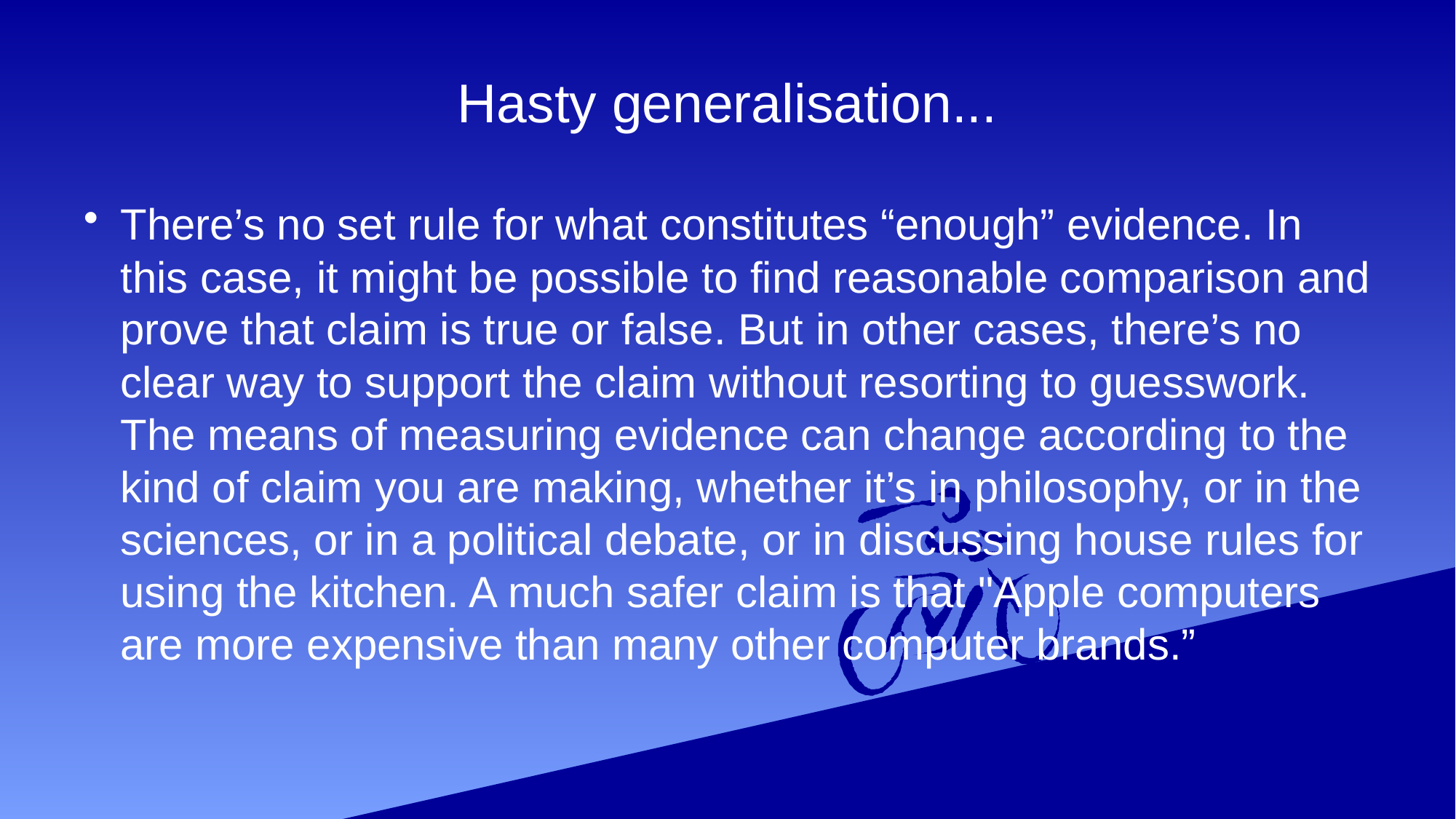

# Hasty generalisation...
There’s no set rule for what constitutes “enough” evidence. In this case, it might be possible to find reasonable comparison and prove that claim is true or false. But in other cases, there’s no clear way to support the claim without resorting to guesswork. The means of measuring evidence can change according to the kind of claim you are making, whether it’s in philosophy, or in the sciences, or in a political debate, or in discussing house rules for using the kitchen. A much safer claim is that "Apple computers are more expensive than many other computer brands.”